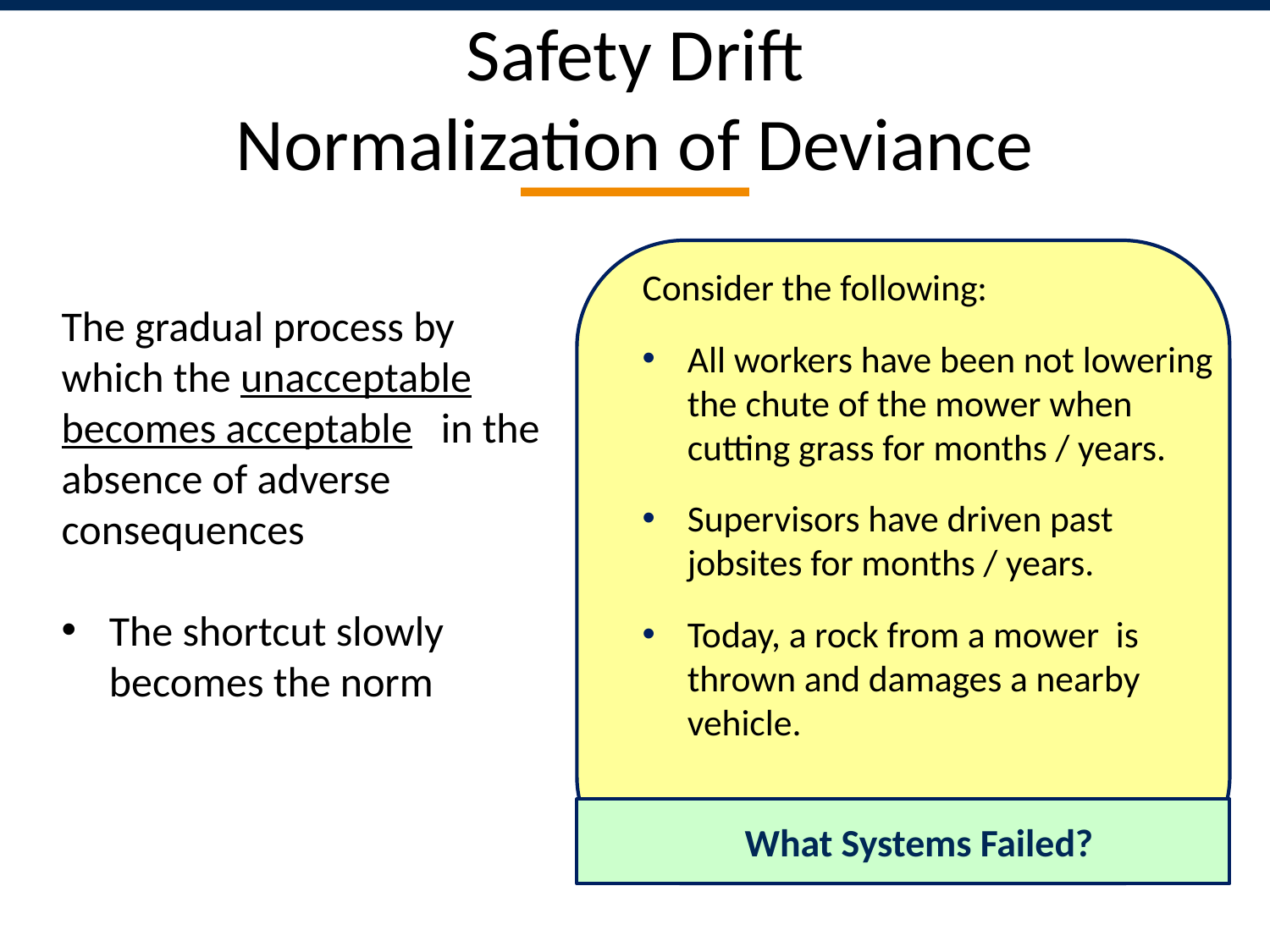

# Safety Drift Normalization of Deviance

Consider the following:
All workers have been not lowering the chute of the mower when cutting grass for months / years.
Supervisors have driven past jobsites for months / years.
Today, a rock from a mower  is thrown and damages a nearby vehicle.
The gradual process by which the unacceptable becomes acceptable   in the absence of adverse consequences
The shortcut slowly becomes the norm

What Systems Failed?